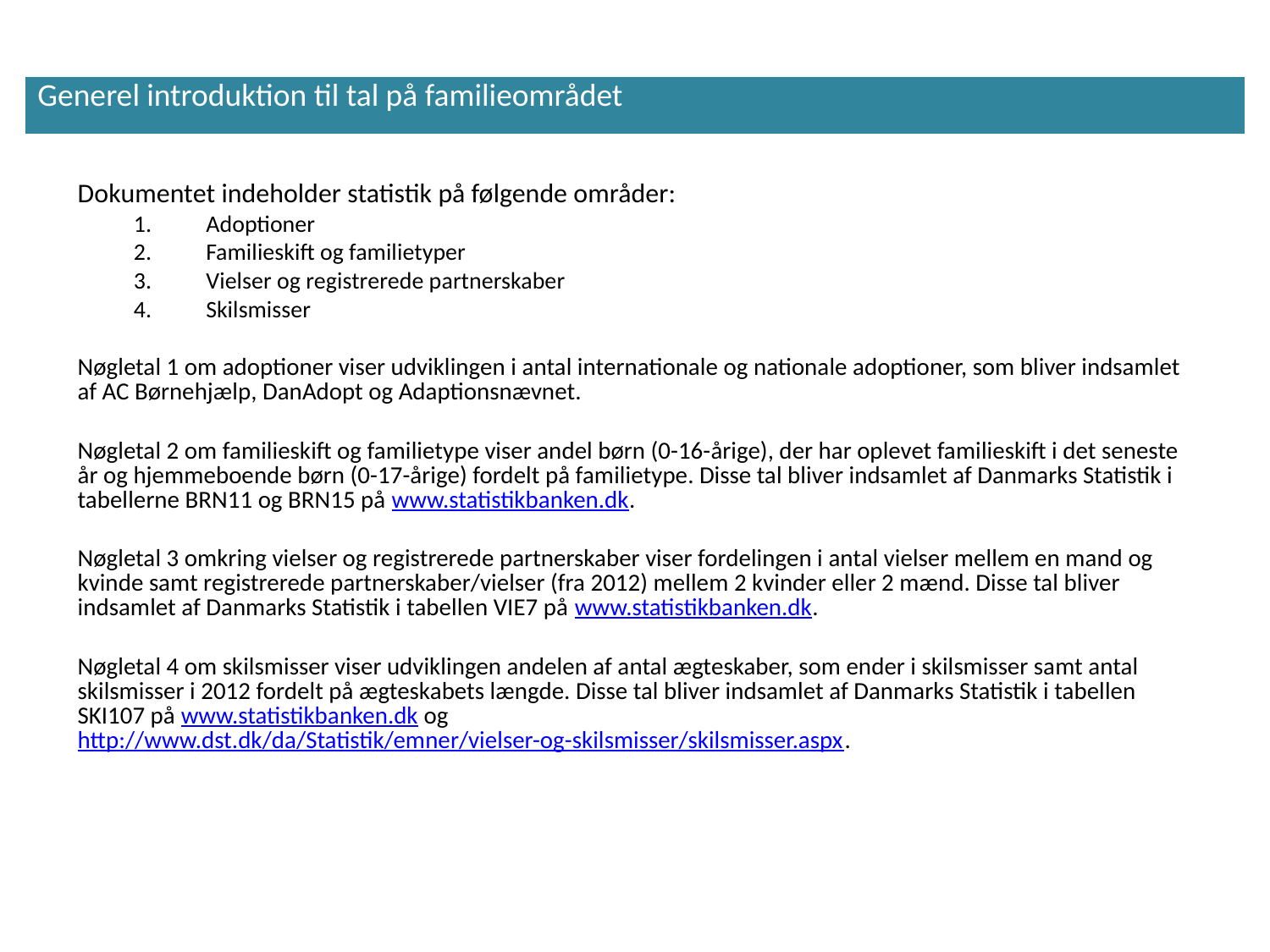

| Generel introduktion til tal på familieområdet |
| --- |
Dokumentet indeholder statistik på følgende områder:
Adoptioner
Familieskift og familietyper
Vielser og registrerede partnerskaber
Skilsmisser

Nøgletal 1 om adoptioner viser udviklingen i antal internationale og nationale adoptioner, som bliver indsamlet af AC Børnehjælp, DanAdopt og Adaptionsnævnet.

Nøgletal 2 om familieskift og familietype viser andel børn (0-16-årige), der har oplevet familieskift i det seneste år og hjemmeboende børn (0-17-årige) fordelt på familietype. Disse tal bliver indsamlet af Danmarks Statistik i tabellerne BRN11 og BRN15 på www.statistikbanken.dk.

Nøgletal 3 omkring vielser og registrerede partnerskaber viser fordelingen i antal vielser mellem en mand og kvinde samt registrerede partnerskaber/vielser (fra 2012) mellem 2 kvinder eller 2 mænd. Disse tal bliver indsamlet af Danmarks Statistik i tabellen VIE7 på www.statistikbanken.dk.

Nøgletal 4 om skilsmisser viser udviklingen andelen af antal ægteskaber, som ender i skilsmisser samt antal skilsmisser i 2012 fordelt på ægteskabets længde. Disse tal bliver indsamlet af Danmarks Statistik i tabellen SKI107 på www.statistikbanken.dk og http://www.dst.dk/da/Statistik/emner/vielser-og-skilsmisser/skilsmisser.aspx.